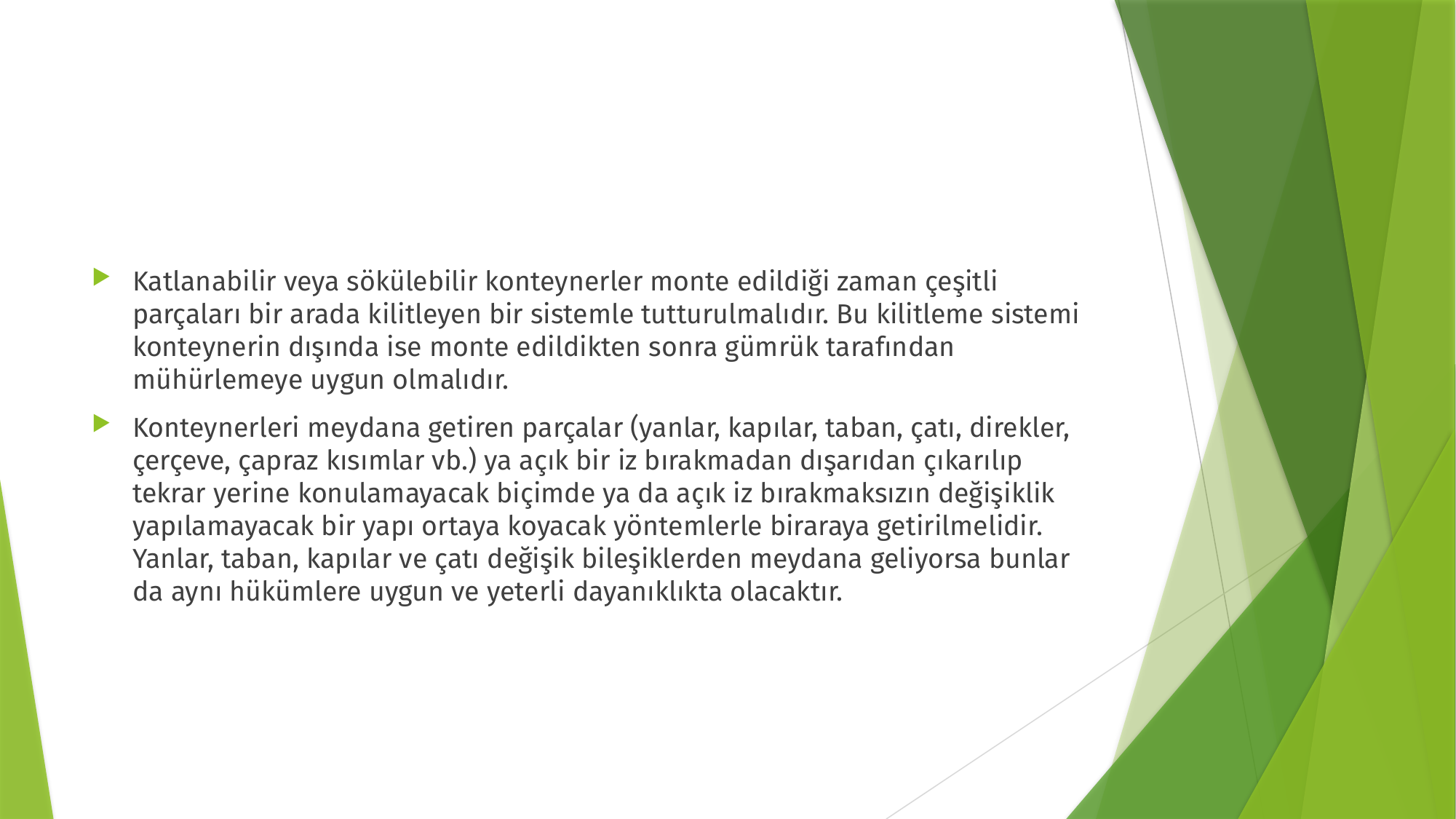

#
Katlanabilir veya sökülebilir konteynerler monte edildiği zaman çeşitli parçaları bir arada kilitleyen bir sistemle tutturulmalıdır. Bu kilitleme sistemi konteynerin dışında ise monte edildikten sonra gümrük tarafından mühürlemeye uygun olmalıdır.
Konteynerleri meydana getiren parçalar (yanlar, kapılar, taban, çatı, direkler, çerçeve, çapraz kısımlar vb.) ya açık bir iz bırakmadan dışarıdan çıkarılıp tekrar yerine konulamayacak biçimde ya da açık iz bırakmaksızın değişiklik yapılamayacak bir yapı ortaya koyacak yöntemlerle biraraya getirilmelidir. Yanlar, taban, kapılar ve çatı değişik bileşiklerden meydana geliyorsa bunlar da aynı hükümlere uygun ve yeterli dayanıklıkta olacaktır.